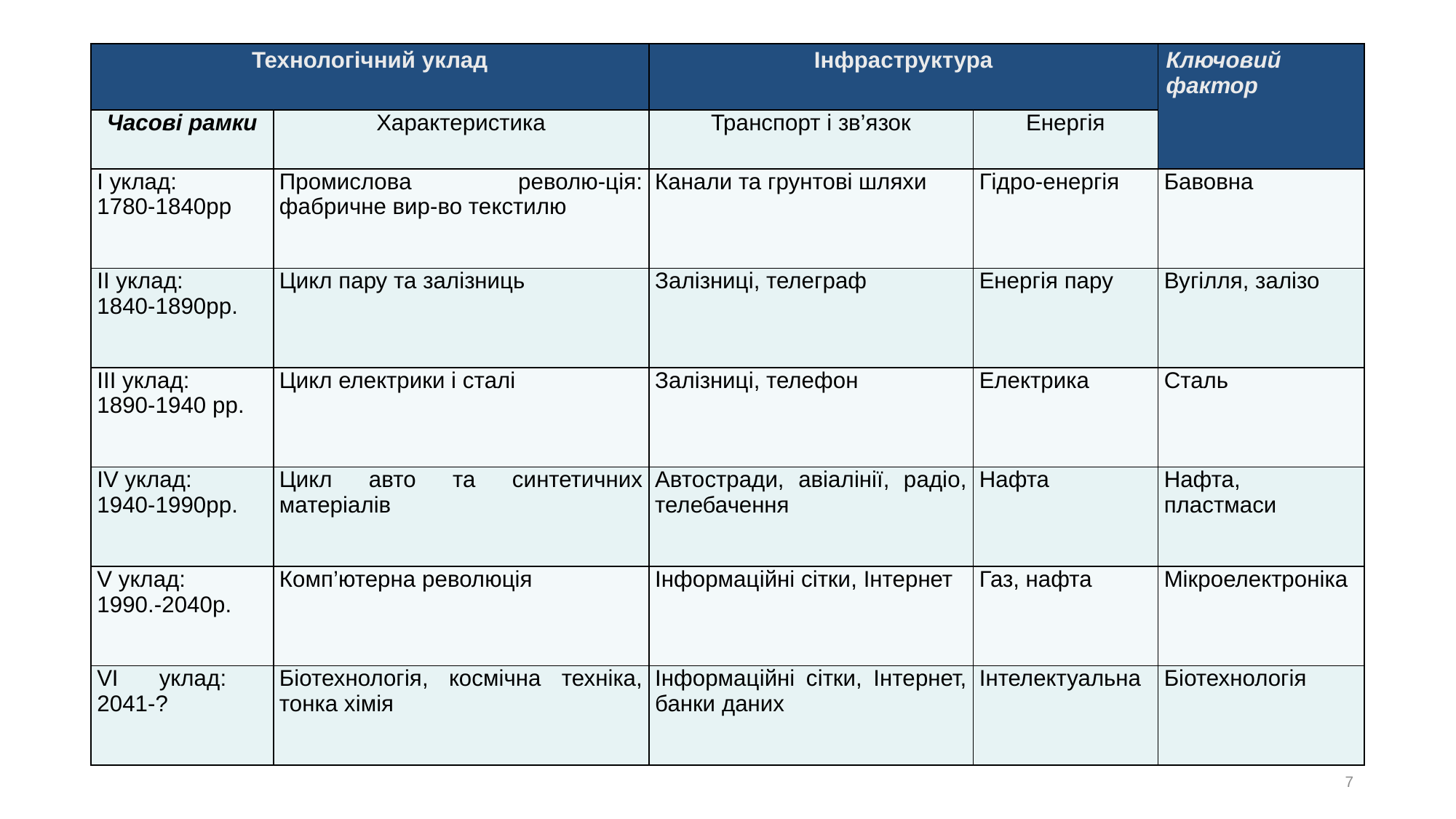

| Технологічний уклад |  | Інфраструктура |  | Ключовий фактор |
| --- | --- | --- | --- | --- |
| Часові рамки | Характеристика | Транспорт і зв’язок | Енергія |  |
| І уклад: 1780-1840рр | Промислова револю-ція: фабричне вир-во текстилю | Канали та грунтові шляхи | Гідро-енергія | Бавовна |
| ІІ уклад: 1840-1890рр. | Цикл пару та залізниць | Залізниці, телеграф | Енергія пару | Вугілля, залізо |
| ІІІ уклад: 1890-1940 рр. | Цикл електрики і сталі | Залізниці, телефон | Електрика | Сталь |
| ІV уклад: 1940-1990рр. | Цикл авто та синтетичних матеріалів | Автостради, авіалінії, радіо, телебачення | Нафта | Нафта, пластмаси |
| V уклад: 1990.-2040р. | Комп’ютерна революція | Інформаційні сітки, Інтернет | Газ, нафта | Мікроелектроніка |
| VІ уклад: 2041-? | Біотехнологія, космічна техніка, тонка хімія | Інформаційні сітки, Інтернет, банки даних | Інтелектуальна | Біотехнологія |
#
7